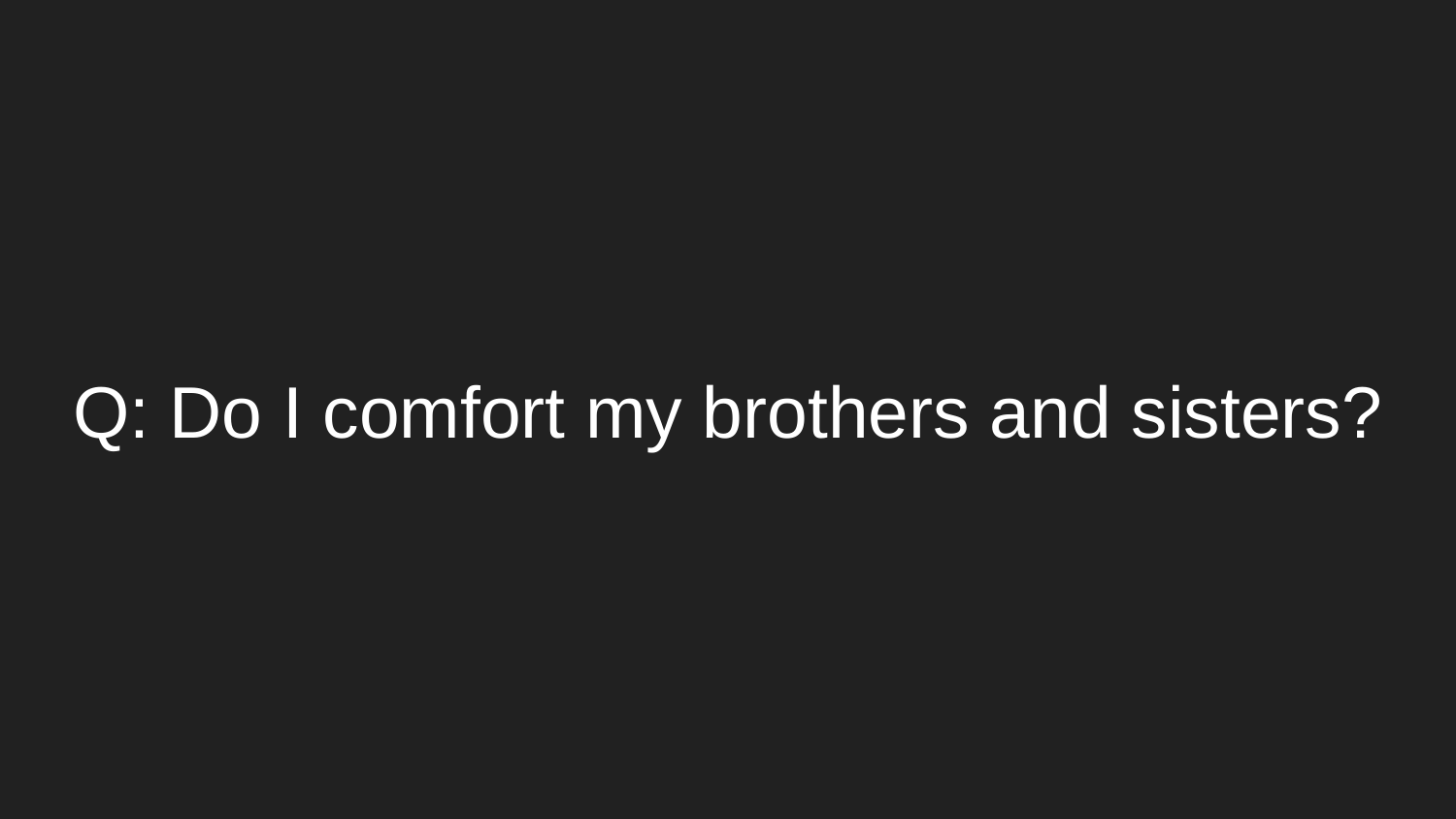

# Q: Do I comfort my brothers and sisters?